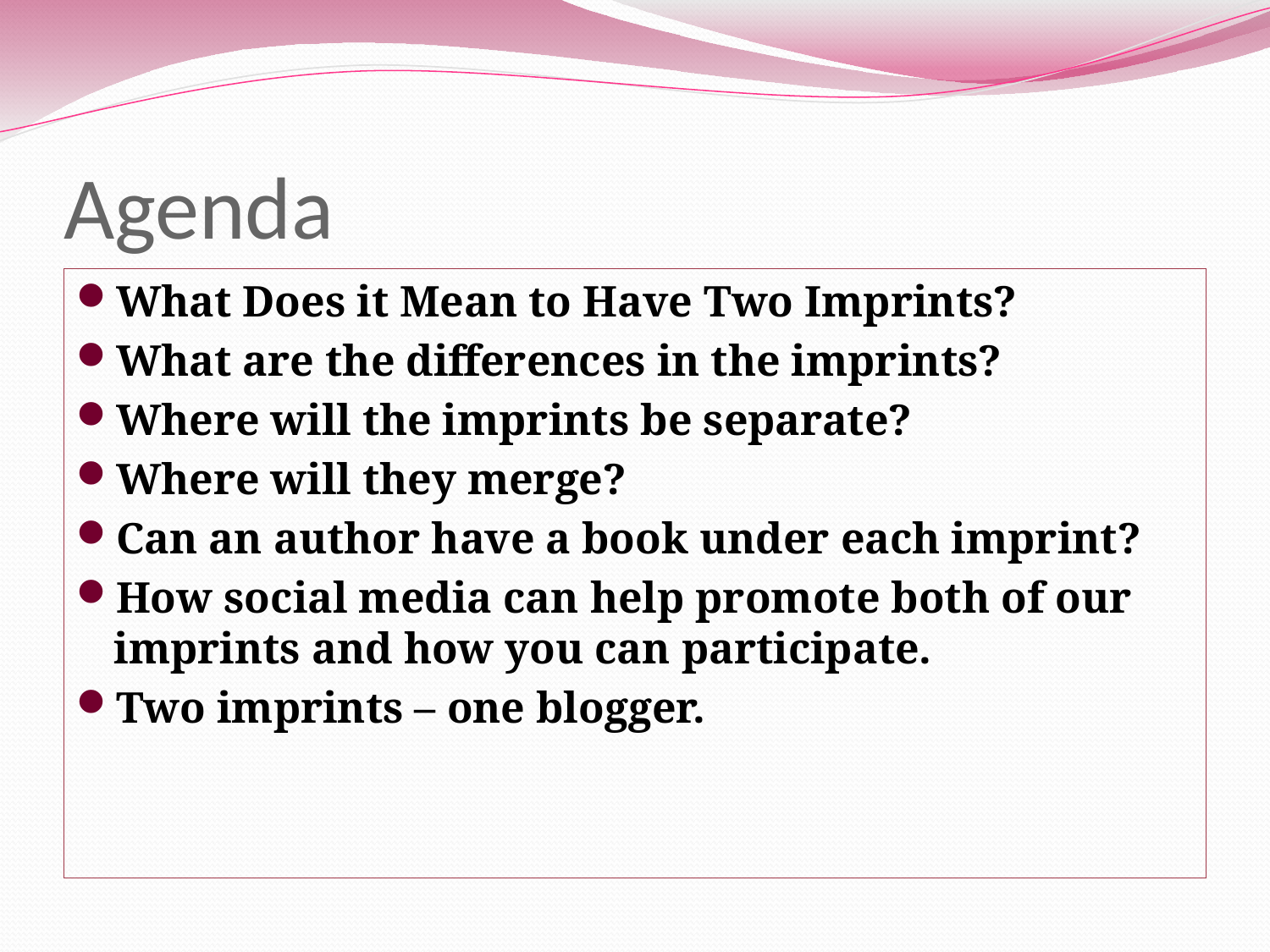

# Agenda
What Does it Mean to Have Two Imprints?
What are the differences in the imprints?
Where will the imprints be separate?
Where will they merge?
Can an author have a book under each imprint?
How social media can help promote both of our imprints and how you can participate.
Two imprints – one blogger.